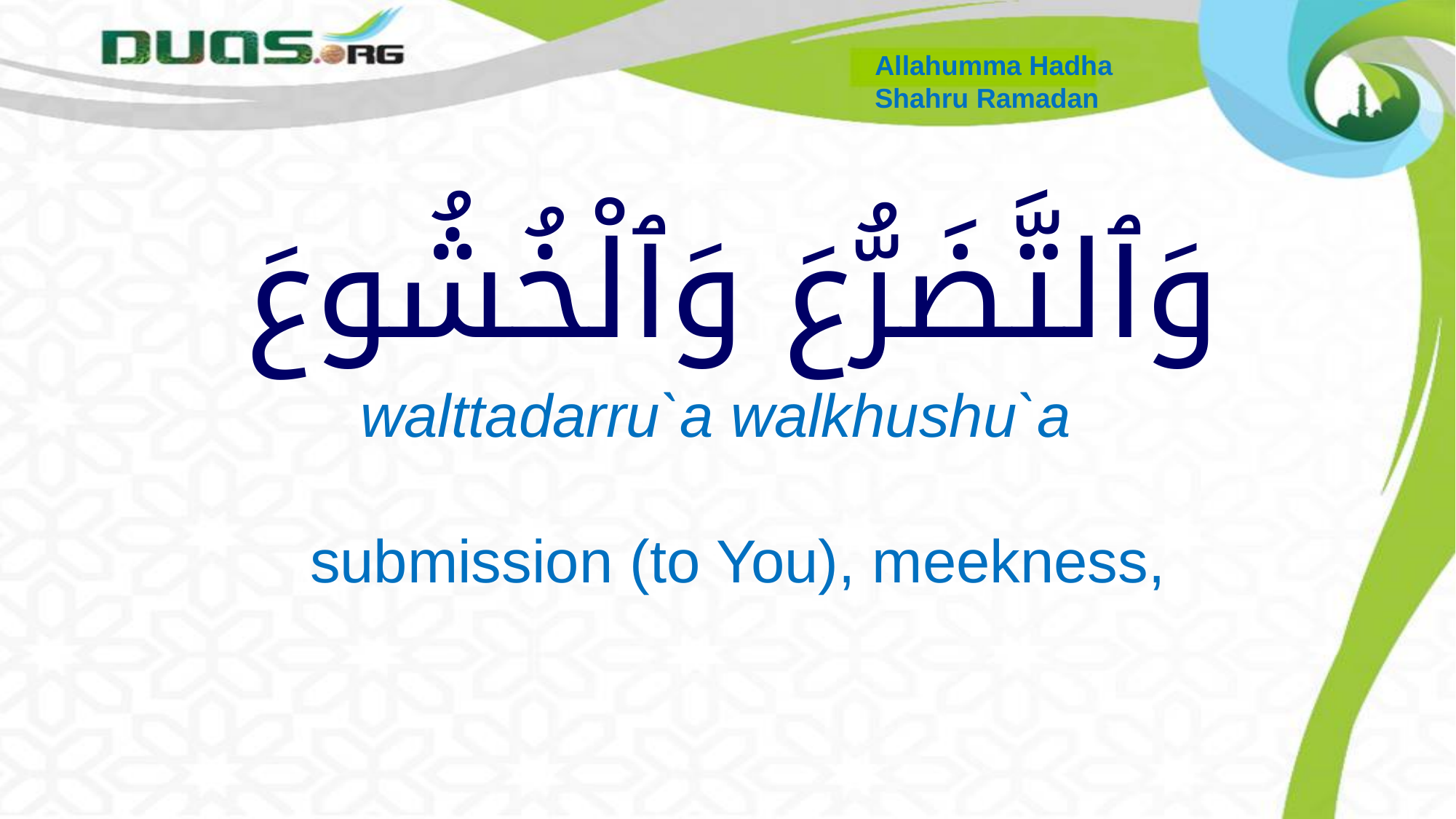

Allahumma Hadha
Shahru Ramadan
# وَٱلتَّضَرُّعَ وَٱلْخُشُوعَ
                 walttadarru`a walkhushu`a

              submission (to You), meekness,